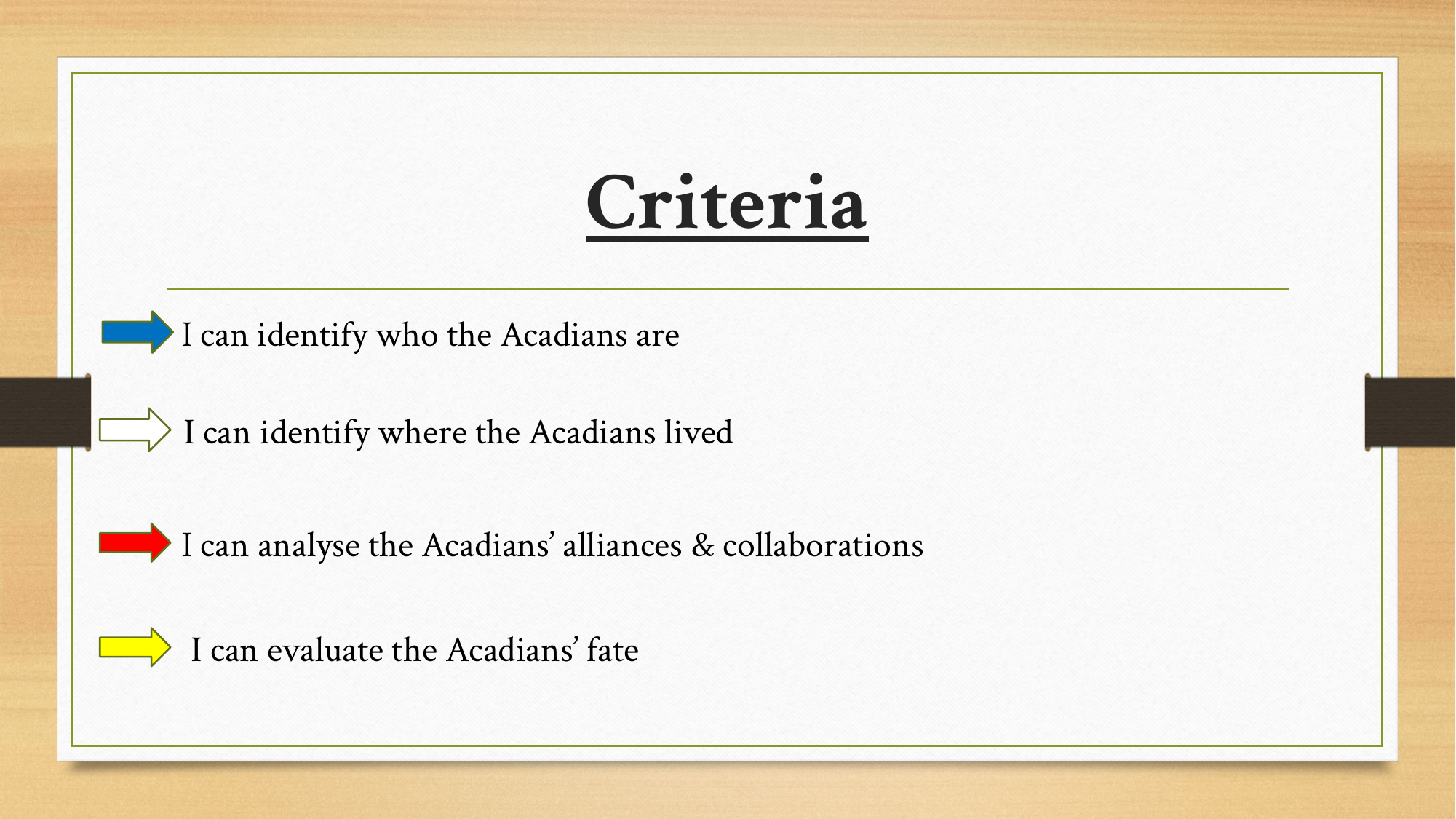

# Criteria
I can identify who the Acadians are

I can identify where the Acadians lived

I can analyse the Acadians’ alliances & collaborations

I can evaluate the Acadians’ fate